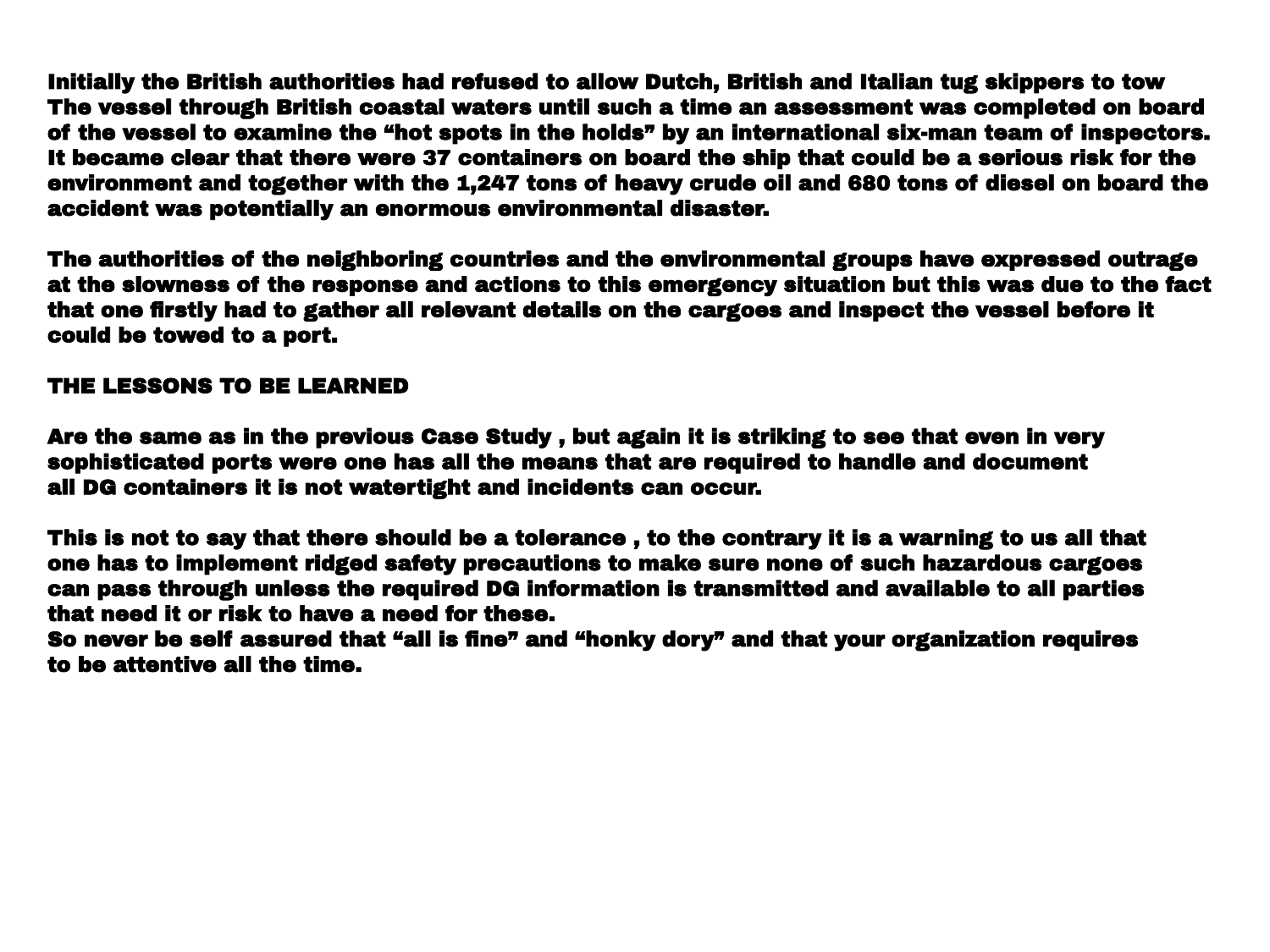

Initially the British authorities had refused to allow Dutch, British and Italian tug skippers to tow
The vessel through British coastal waters until such a time an assessment was completed on board
of the vessel to examine the “hot spots in the holds” by an international six-man team of inspectors.
It became clear that there were 37 containers on board the ship that could be a serious risk for the environment and together with the 1,247 tons of heavy crude oil and 680 tons of diesel on board the accident was potentially an enormous environmental disaster.

The authorities of the neighboring countries and the environmental groups have expressed outrage
at the slowness of the response and actions to this emergency situation but this was due to the fact that one firstly had to gather all relevant details on the cargoes and inspect the vessel before it
could be towed to a port.

THE LESSONS TO BE LEARNED

Are the same as in the previous Case Study , but again it is striking to see that even in very
sophisticated ports were one has all the means that are required to handle and document
all DG containers it is not watertight and incidents can occur.

This is not to say that there should be a tolerance , to the contrary it is a warning to us all that
one has to implement ridged safety precautions to make sure none of such hazardous cargoes
can pass through unless the required DG information is transmitted and available to all parties
that need it or risk to have a need for these.
So never be self assured that “all is fine” and “honky dory” and that your organization requires
to be attentive all the time.